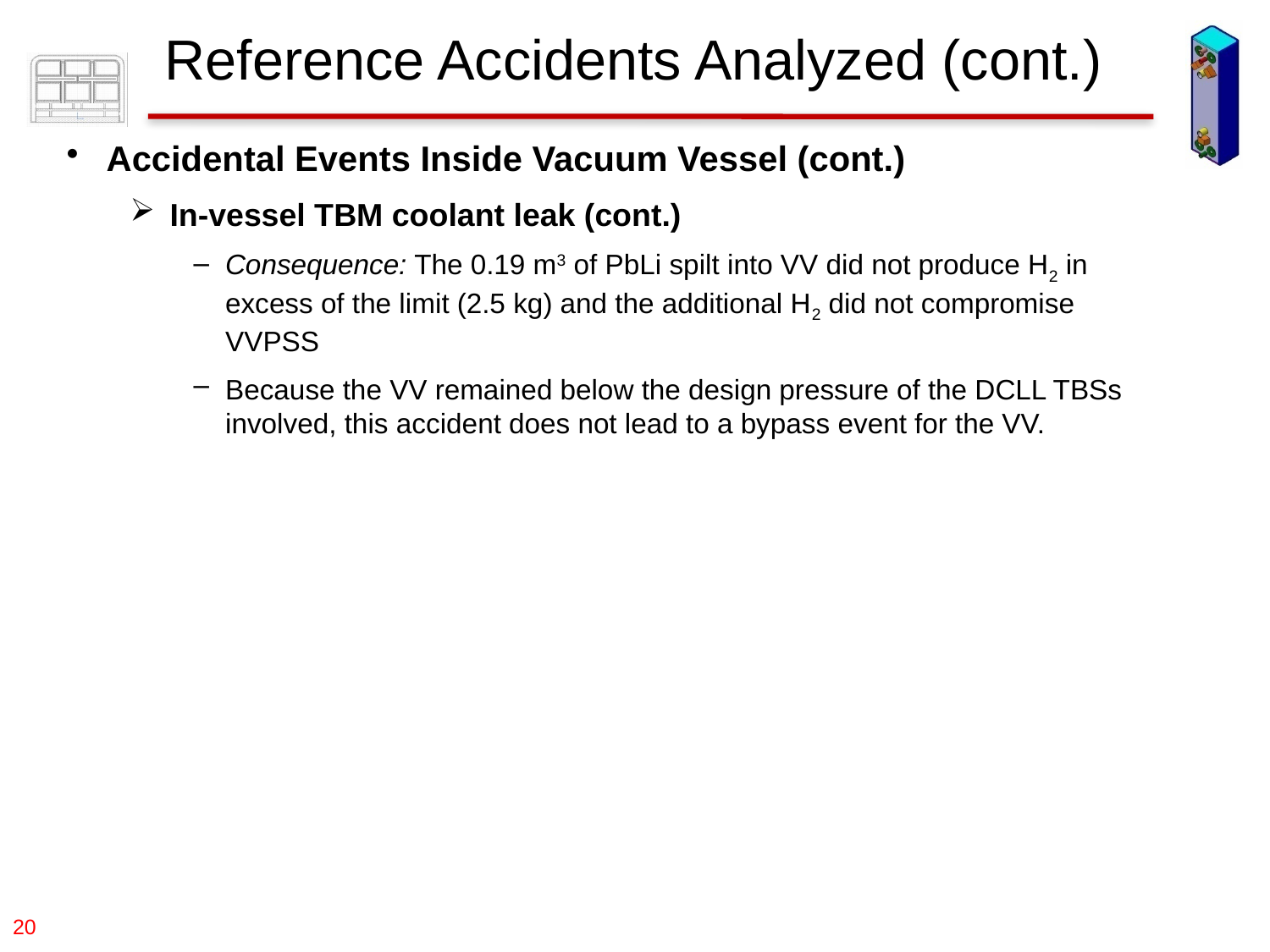

Reference Accidents Analyzed (cont.)
Accidental Events Inside Vacuum Vessel (cont.)
In-vessel TBM coolant leak (cont.)
Consequence: The 0.19 m3 of PbLi spilt into VV did not produce H2 in excess of the limit (2.5 kg) and the additional H2 did not compromise VVPSS
Because the VV remained below the design pressure of the DCLL TBSs involved, this accident does not lead to a bypass event for the VV.
20